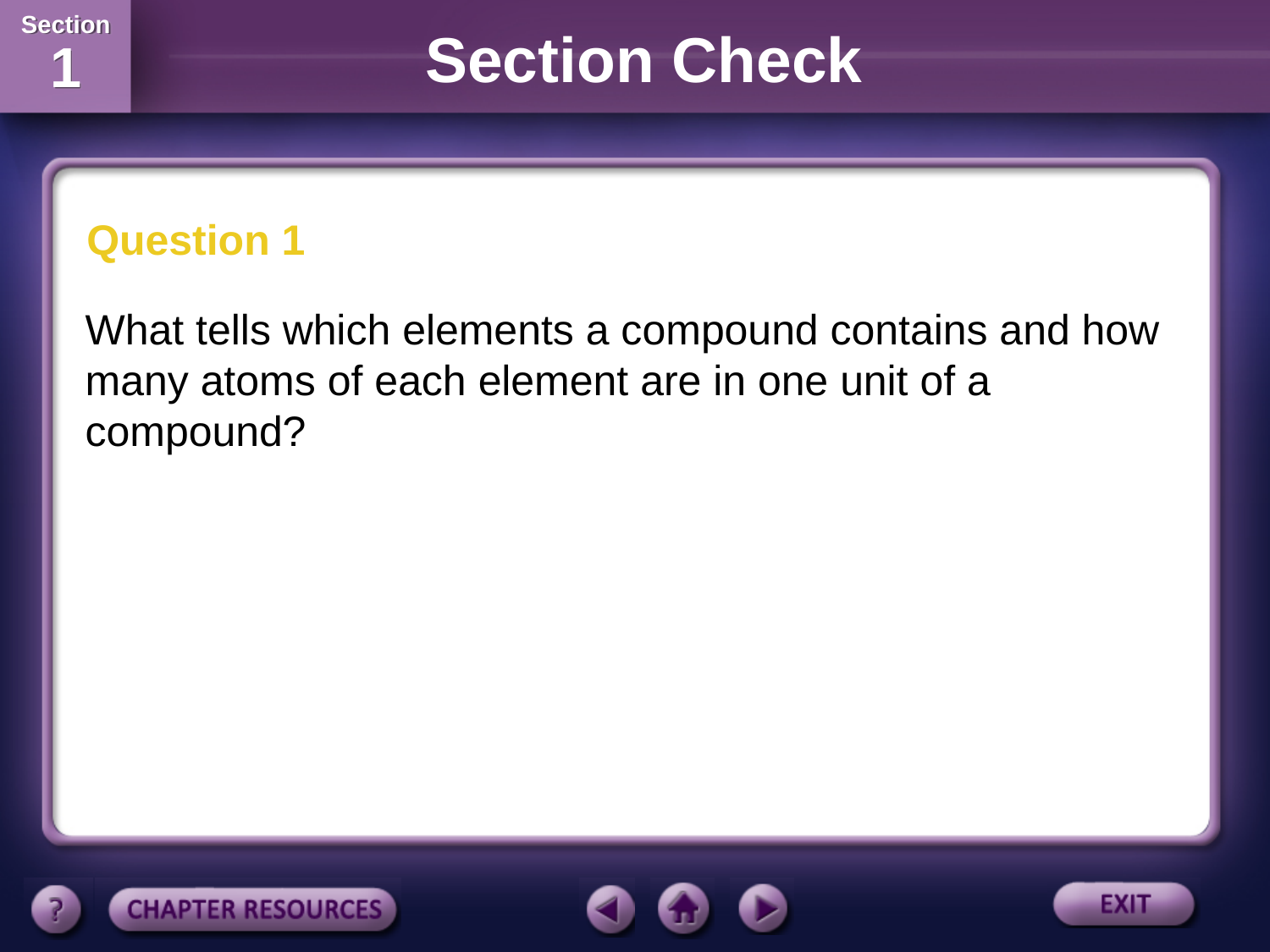

Section Check
Question 1
What tells which elements a compound contains and how many atoms of each element are in one unit of a compound?